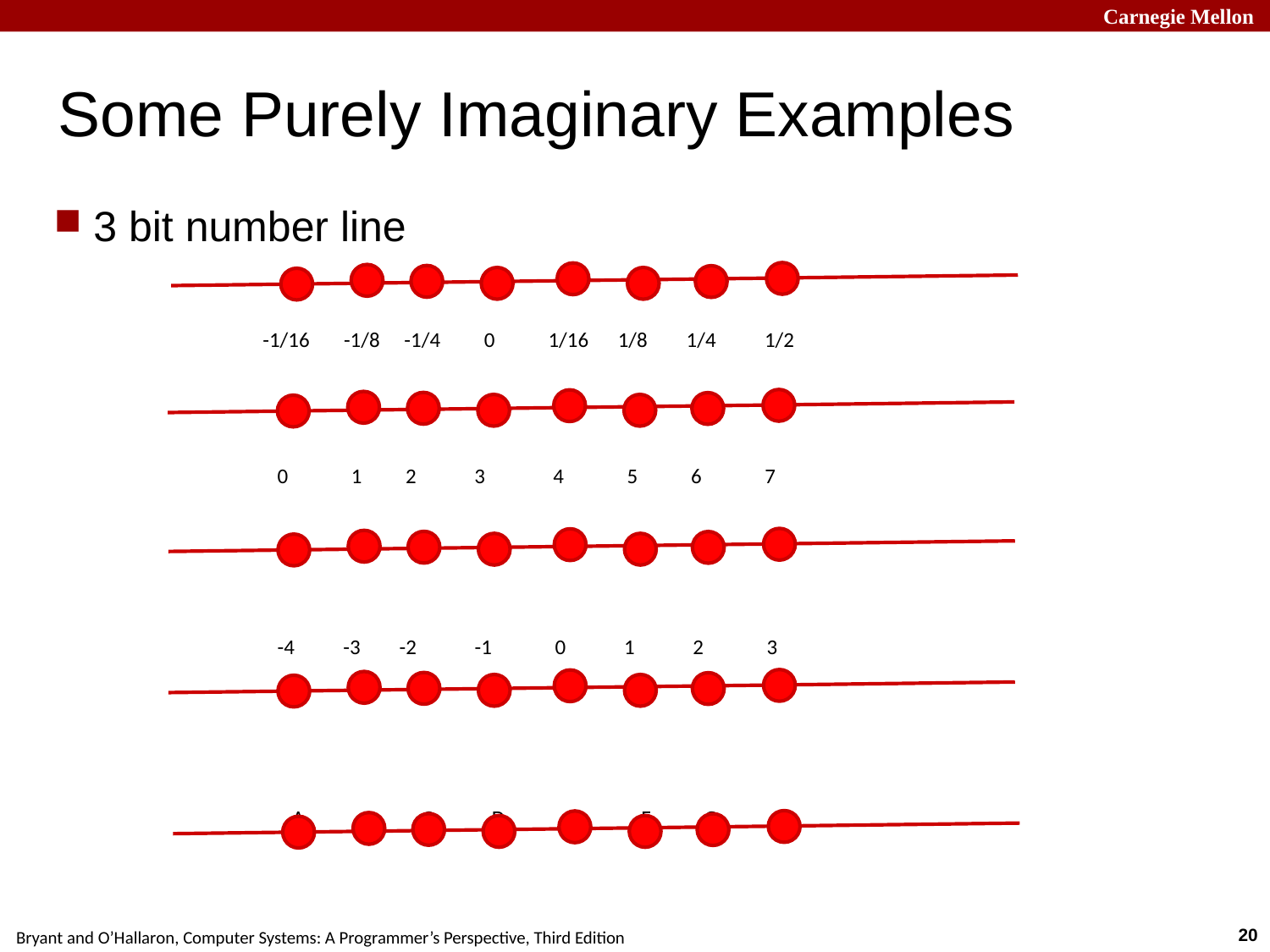

# Some Purely Imaginary Examples
3 bit number line

                             -1/16       -1/8     -1/4         0           1/16      1/8        1/4          1/2

                                0             1         2            3              4             5           6             7

                                -4          -3        -2            -1             0            1            2             3

                                   A            B          C            D             E             F           G             H